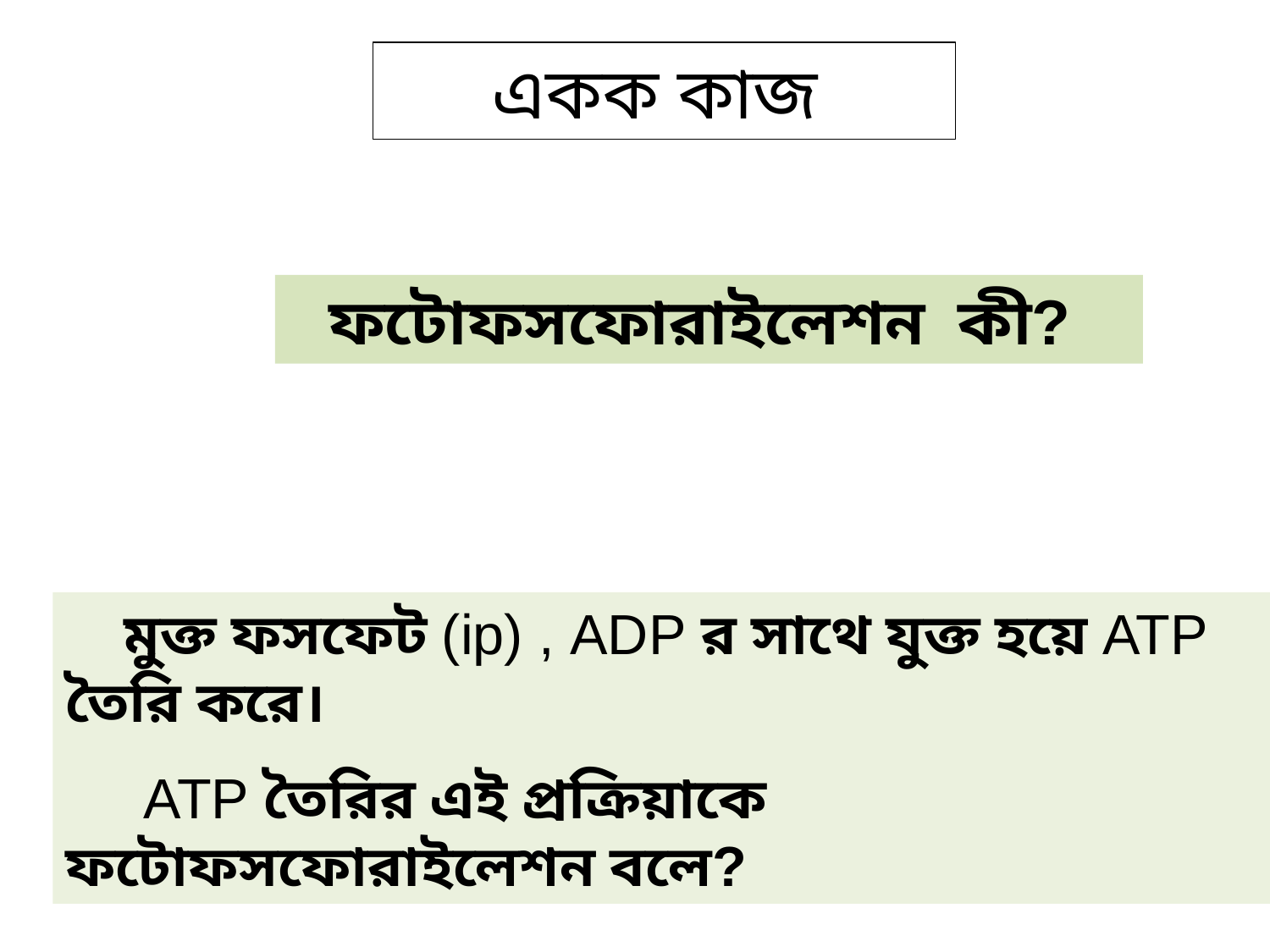

একক কাজ
 ফটোফসফোরাইলেশন  কী?
    মুক্ত ফসফেট (ip) , ADP র সাথে যুক্ত হয়ে ATP তৈরি করে।
     ATP তৈরির এই প্রক্রিয়াকে ফটোফসফোরাইলেশন বলে?